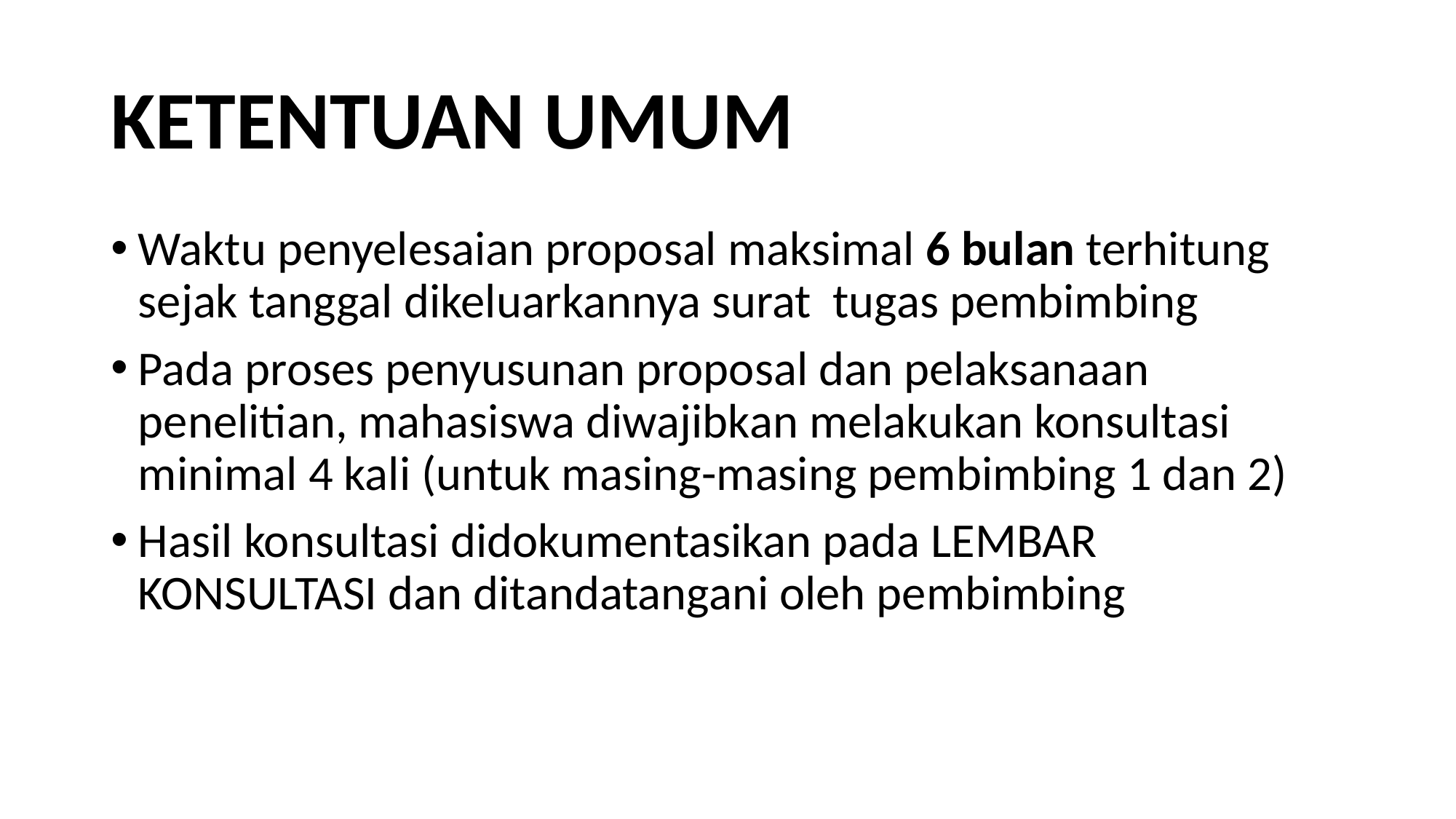

# KETENTUAN UMUM
Waktu penyelesaian proposal maksimal 6 bulan terhitung sejak tanggal dikeluarkannya surat  tugas pembimbing
Pada proses penyusunan proposal dan pelaksanaan penelitian, mahasiswa diwajibkan melakukan konsultasi minimal 4 kali (untuk masing-masing pembimbing 1 dan 2)
Hasil konsultasi didokumentasikan pada LEMBAR KONSULTASI dan ditandatangani oleh pembimbing